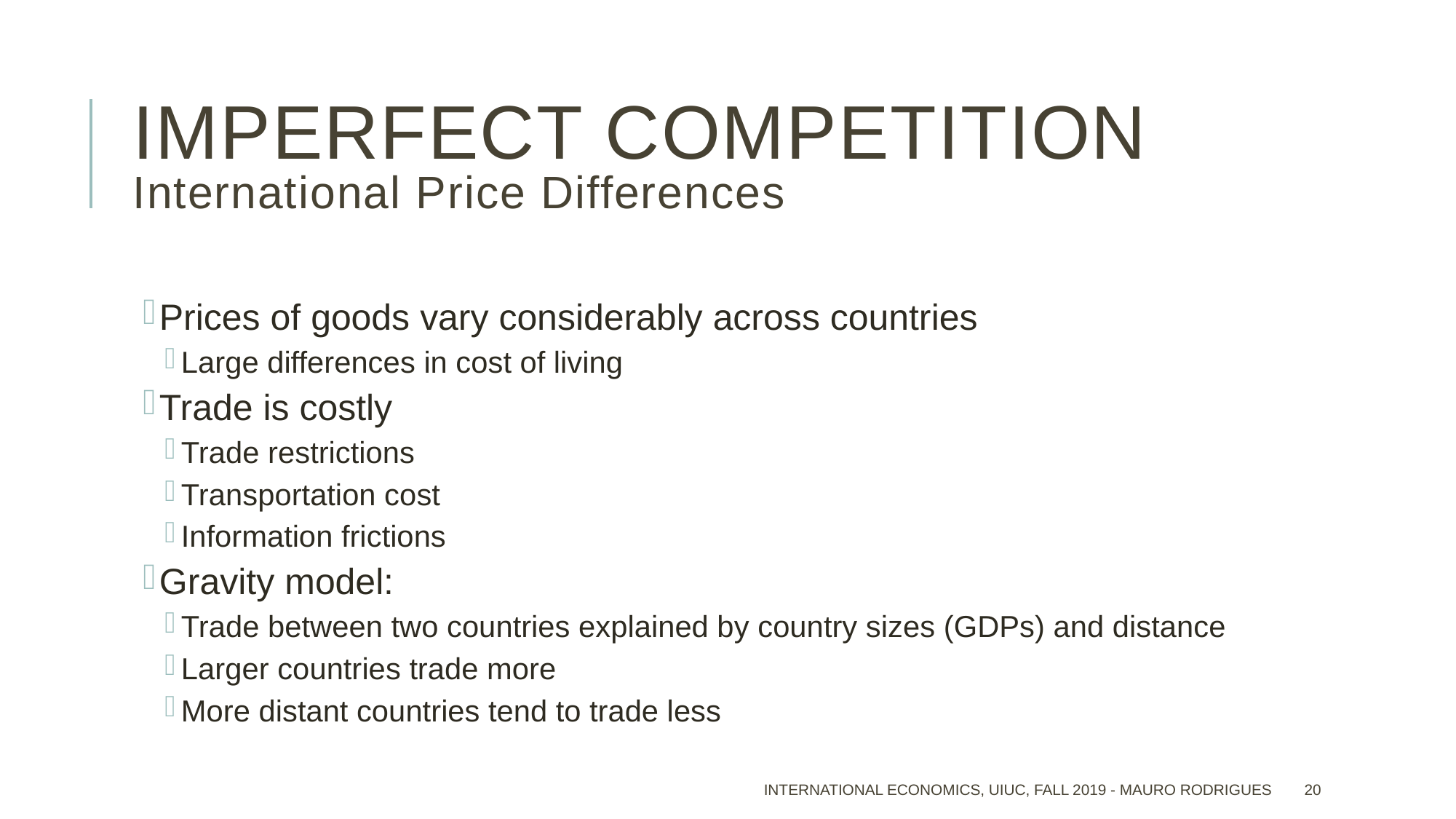

# Imperfect competition International Price Differences
Prices of goods vary considerably across countries
Large differences in cost of living
Trade is costly
Trade restrictions
Transportation cost
Information frictions
Gravity model:
Trade between two countries explained by country sizes (GDPs) and distance
Larger countries trade more
More distant countries tend to trade less
International Economics, UIUC, Fall 2019 - Mauro Rodrigues
20